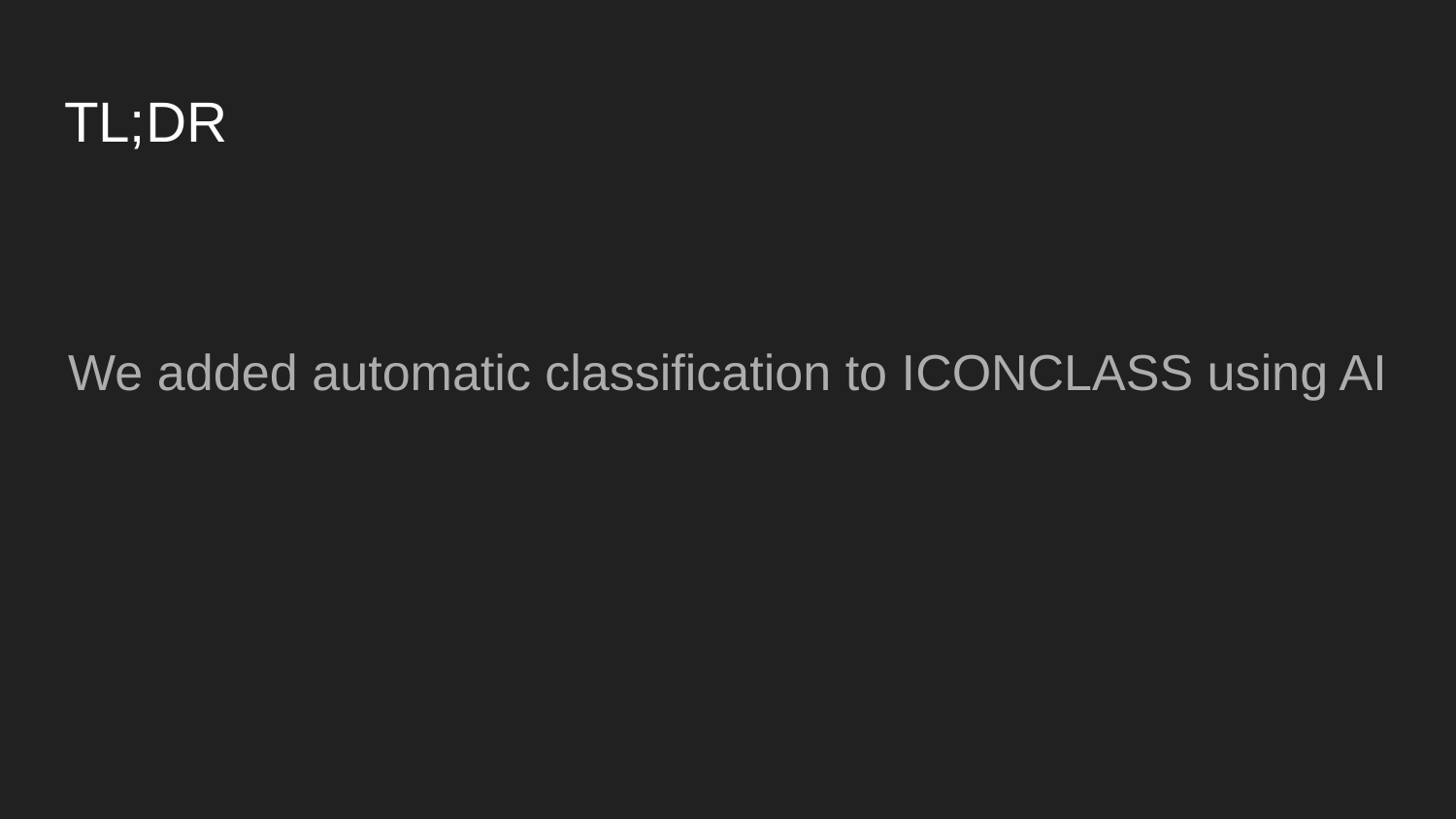

# TL;DR
We added automatic classification to ICONCLASS using AI